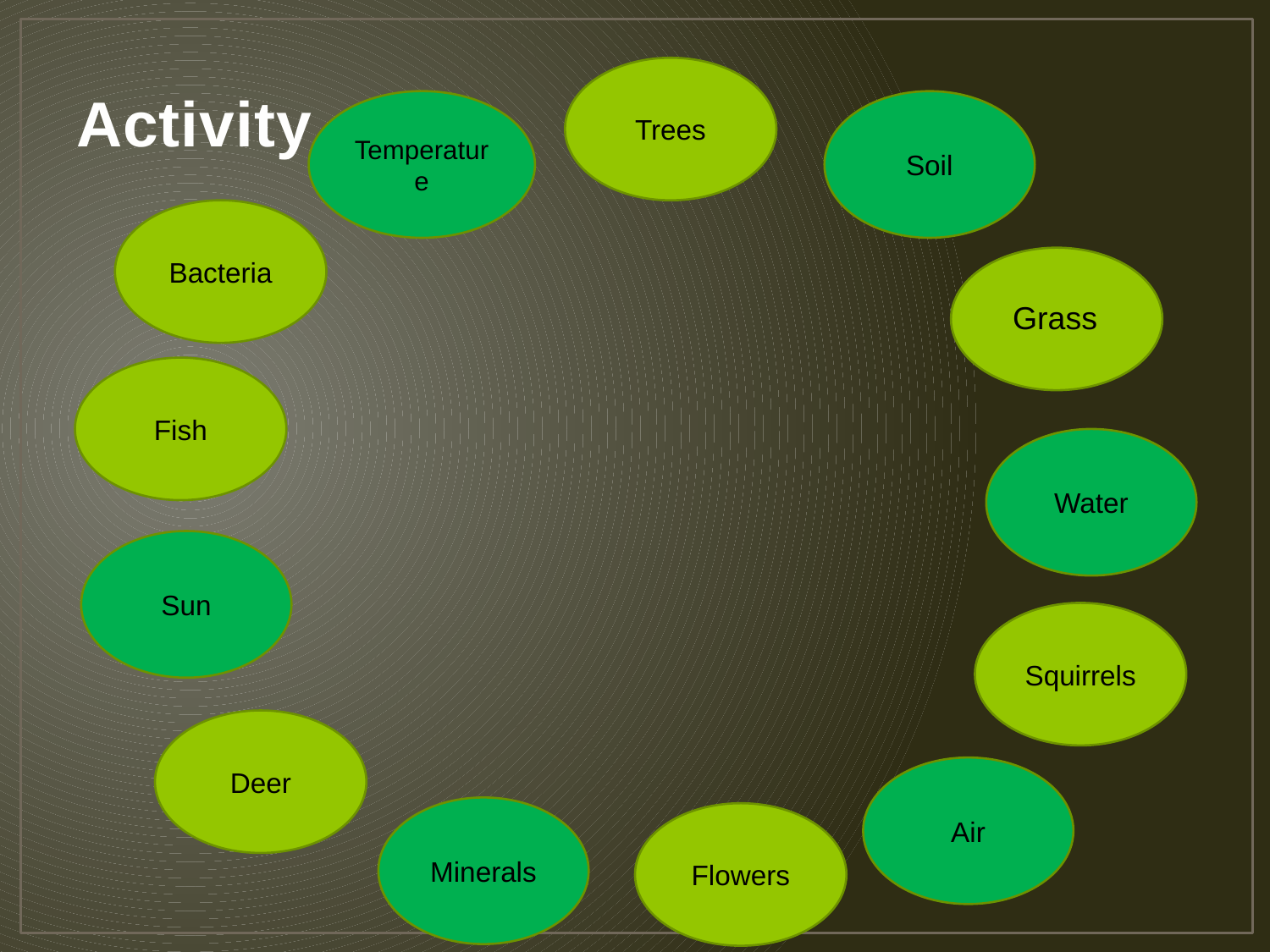

# Activity
Trees
Temperature
Soil
Bacteria

Grass
Fish
Water
Sun
Squirrels
Deer
Air
Minerals
Flowers